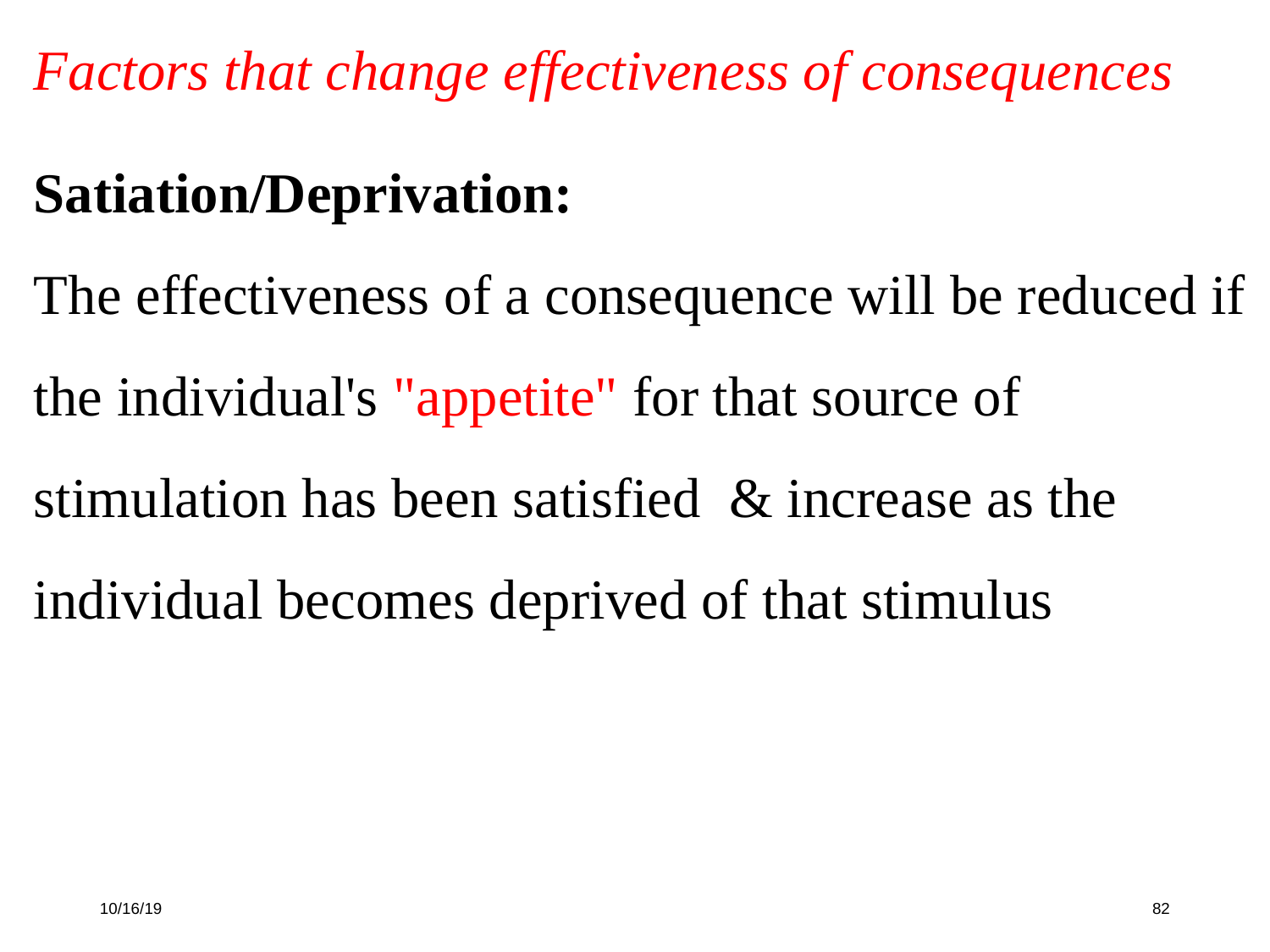

Factors that change effectiveness of consequences
Satiation/Deprivation:
The effectiveness of a consequence will be reduced if the individual's "appetite" for that source of stimulation has been satisfied  & increase as the individual becomes deprived of that stimulus

10/16/19
82